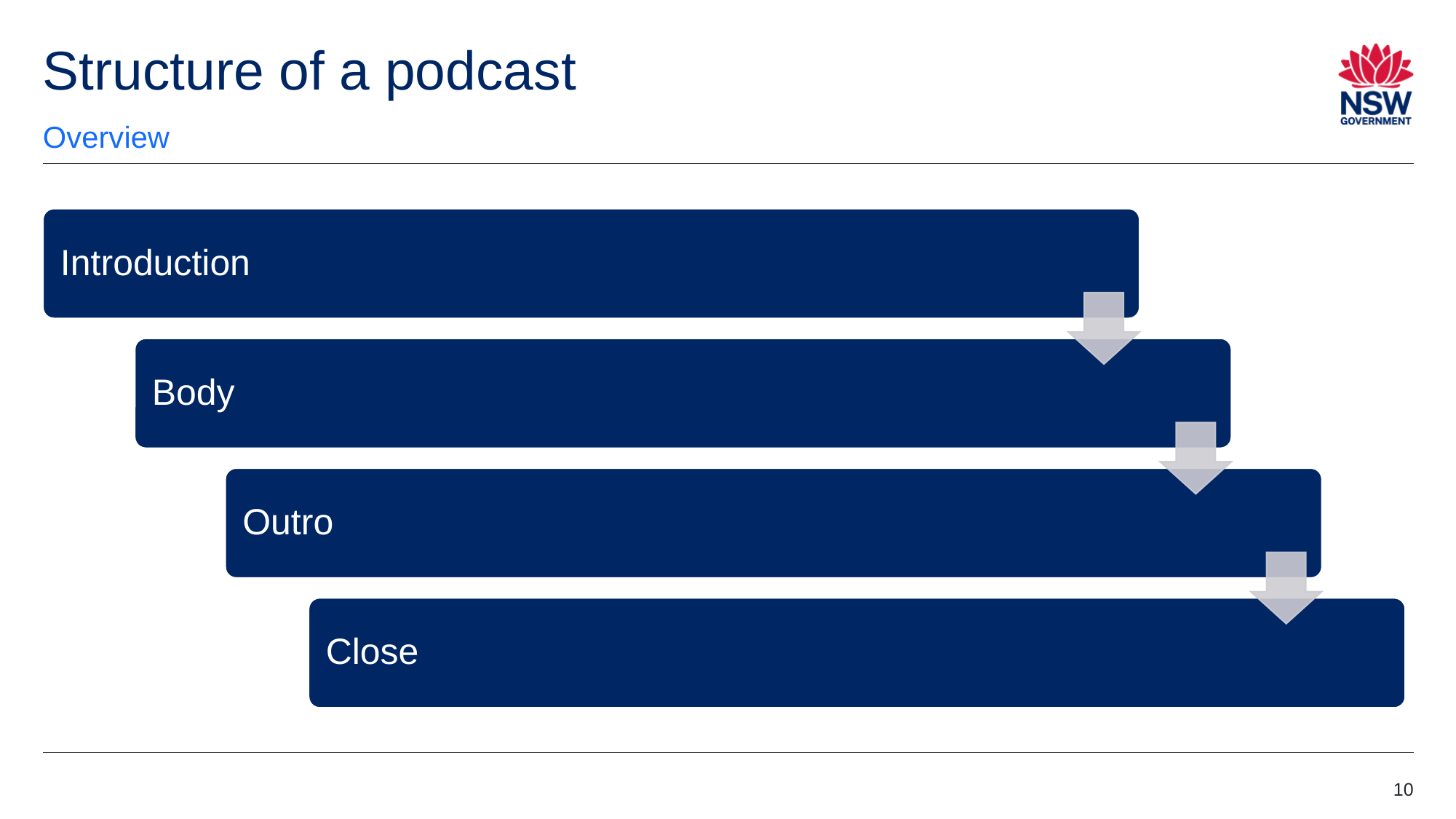

# Structure of a podcast 1
Overview
Introduction
Body
Outro
Close

10